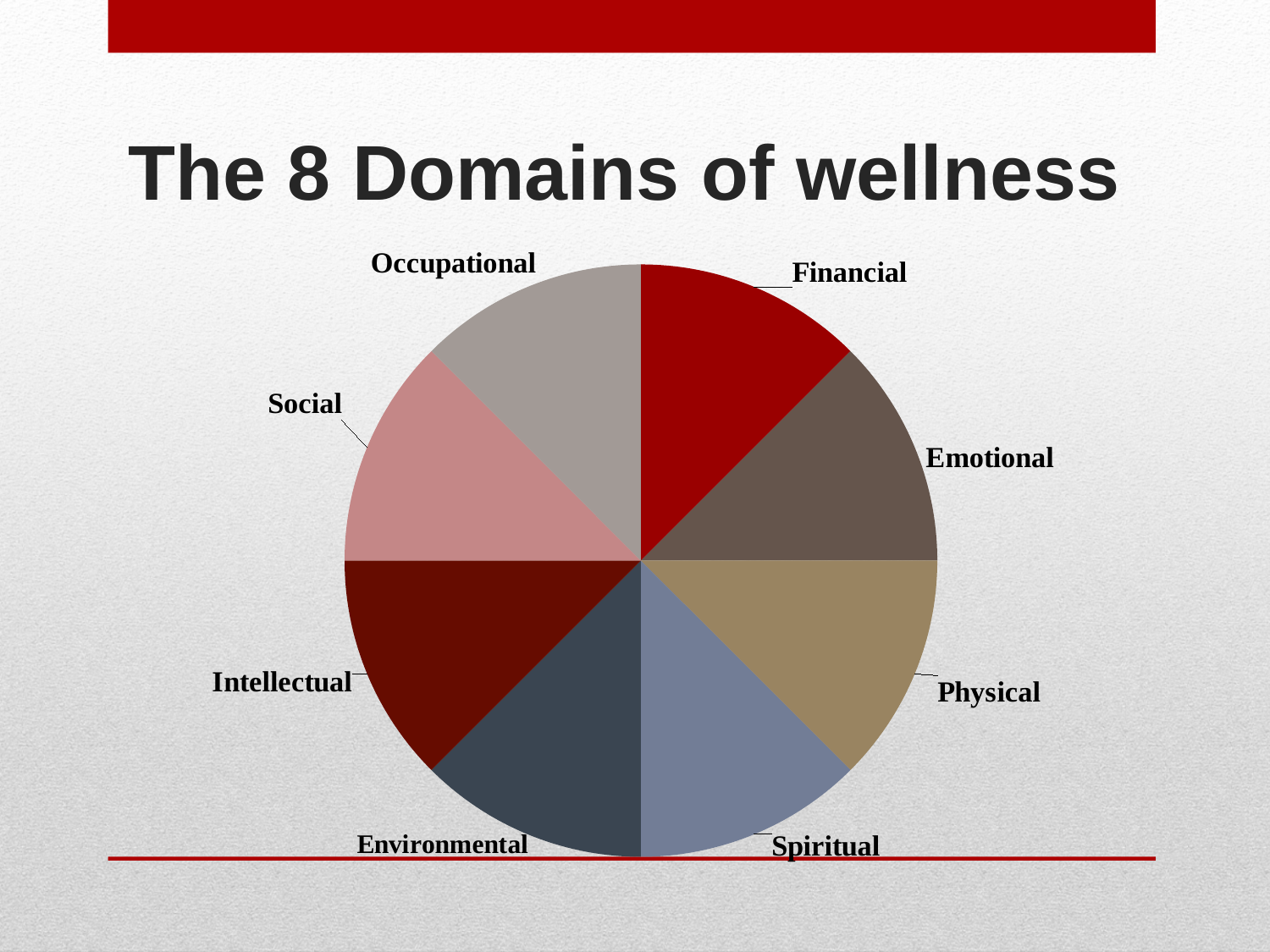

# The 8 Domains of wellness

### Chart

| Category | Sales |
|---|---|
| Financial | 8.0 |
| Emotional | 8.0 |
| Physical | 8.0 |
| Spiritual | 8.0 |
| Environmental | 8.0 |
| Intellectual | 8.0 |
| Social | 8.0 |
| Occupational | 8.0 |